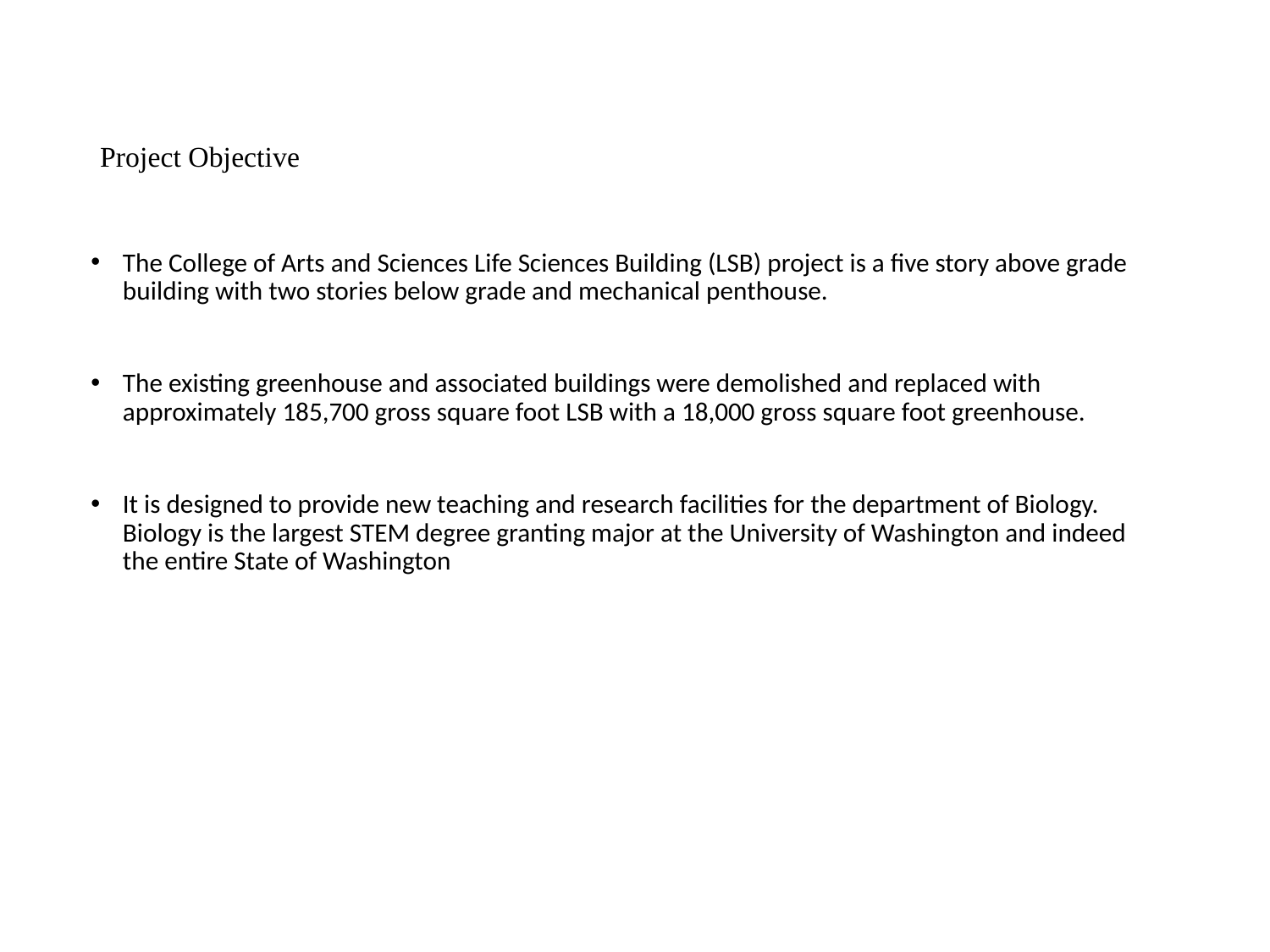

# Project Objective
The College of Arts and Sciences Life Sciences Building (LSB) project is a five story above grade building with two stories below grade and mechanical penthouse.

The existing greenhouse and associated buildings were demolished and replaced with approximately 185,700 gross square foot LSB with a 18,000 gross square foot greenhouse.

It is designed to provide new teaching and research facilities for the department of Biology. Biology is the largest STEM degree granting major at the University of Washington and indeed the entire State of Washington